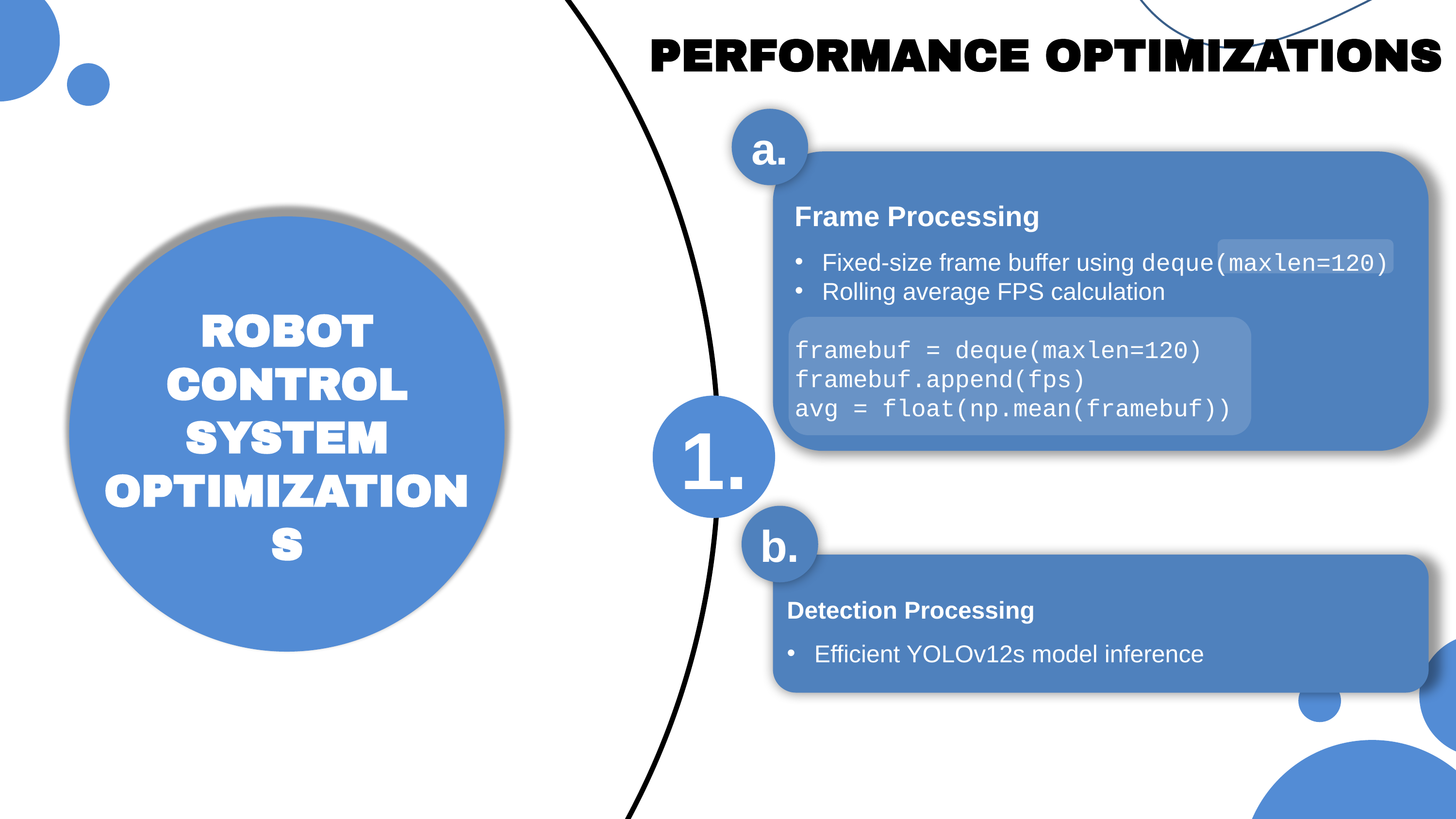

7.

6.
8.
5.
1.
4.
2.
3.

PERFORMANCE OPTIMIZATIONS

a.
Frame Processing
Fixed-size frame buffer using deque(maxlen=120)
Rolling average FPS calculation

framebuf = deque(maxlen=120)
framebuf.append(fps)
avg = float(np.mean(framebuf))

ROBOT CONTROL SYSTEM OPTIMIZATIONS

b.
Detection Processing
Efficient YOLOv12s model inference